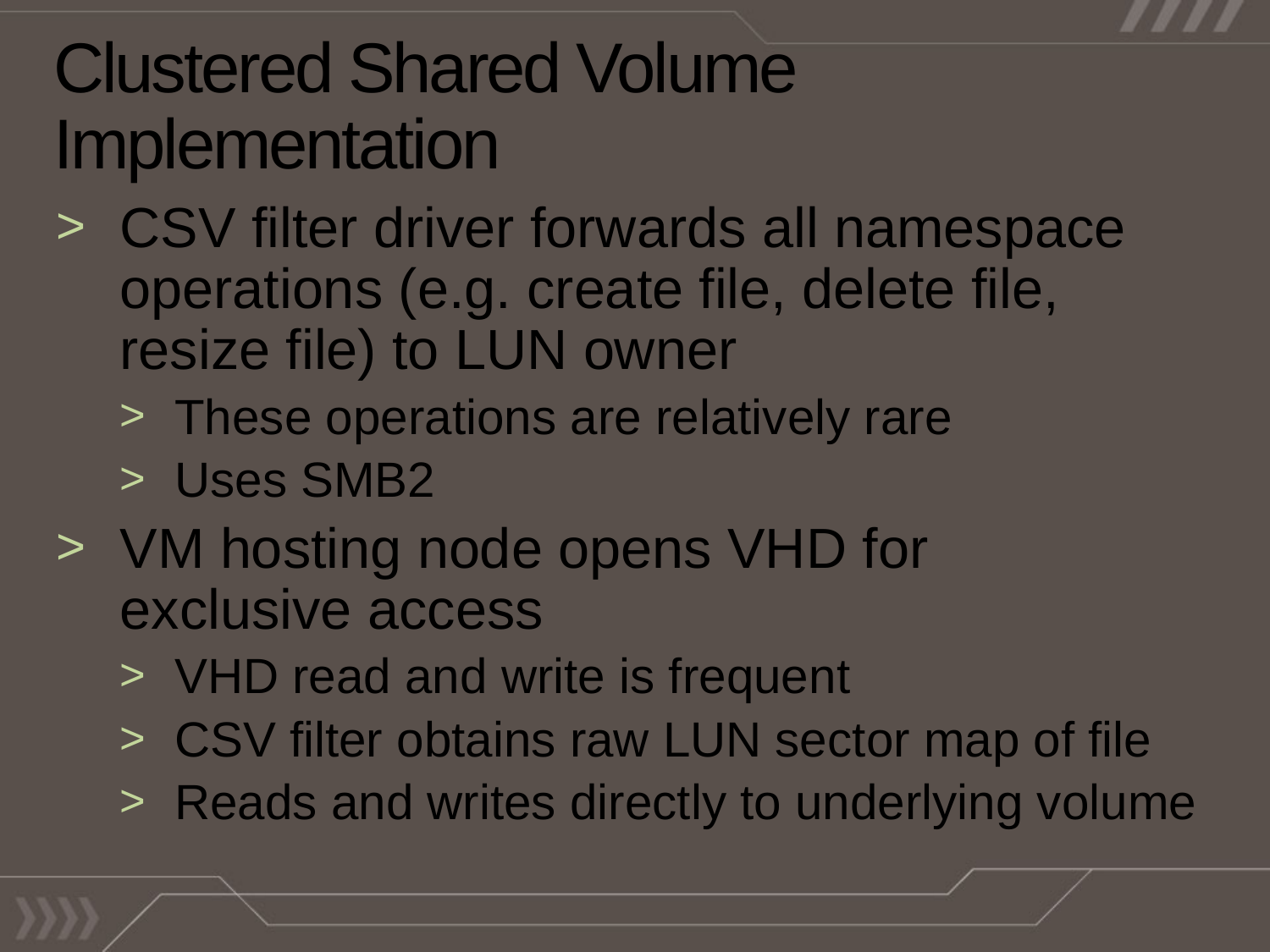

# Clustered Shared Volume Implementation
CSV filter driver forwards all namespace operations (e.g. create file, delete file, resize file) to LUN owner
These operations are relatively rare
Uses SMB2
VM hosting node opens VHD for
exclusive access
VHD read and write is frequent
CSV filter obtains raw LUN sector map of file
Reads and writes directly to underlying volume